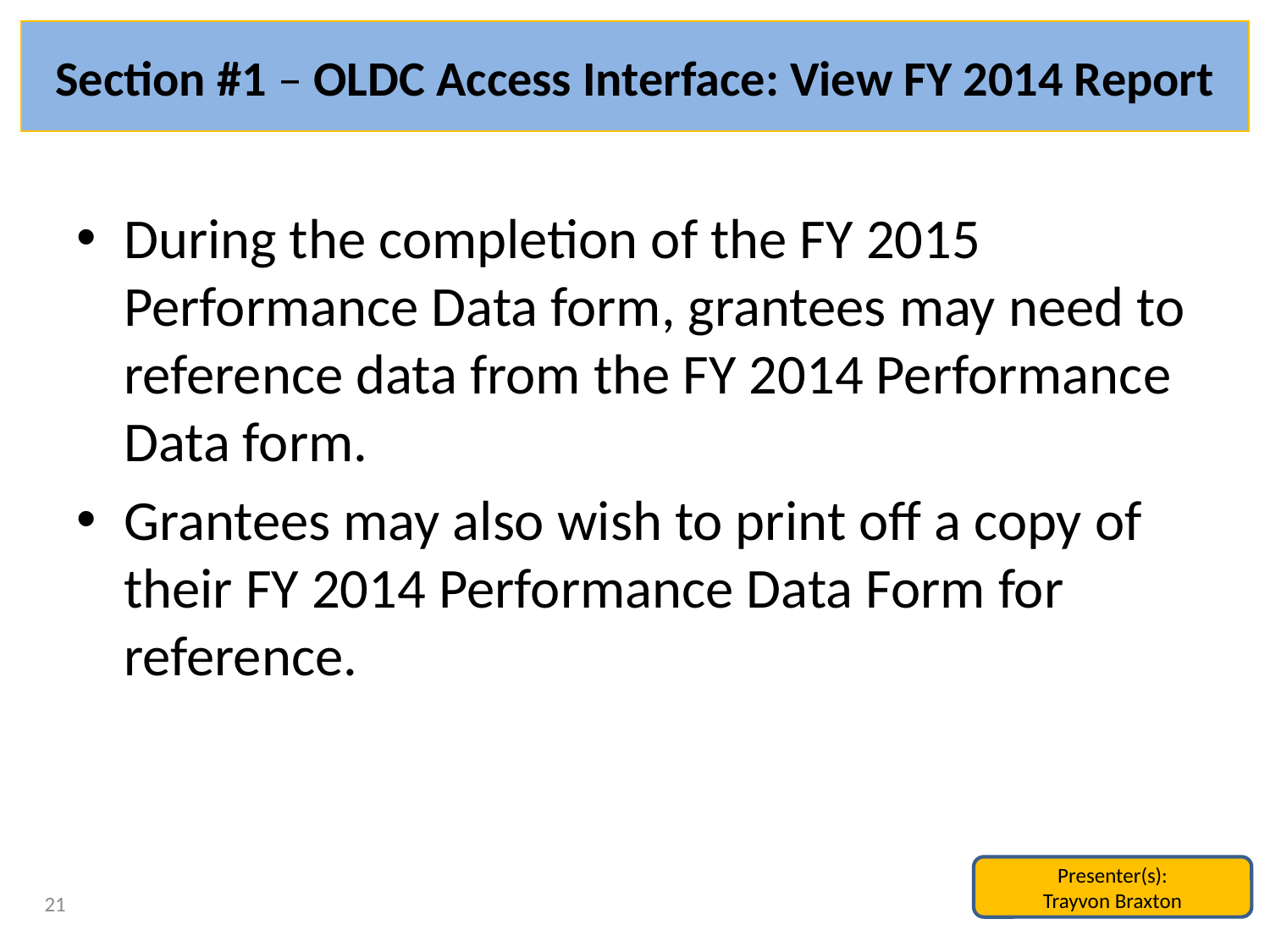

# Section #1 – OLDC Access Interface: View FY 2014 Report
During the completion of the FY 2015 Performance Data form, grantees may need to reference data from the FY 2014 Performance Data form.
Grantees may also wish to print off a copy of their FY 2014 Performance Data Form for reference.
Presenter(s):
Trayvon Braxton
21